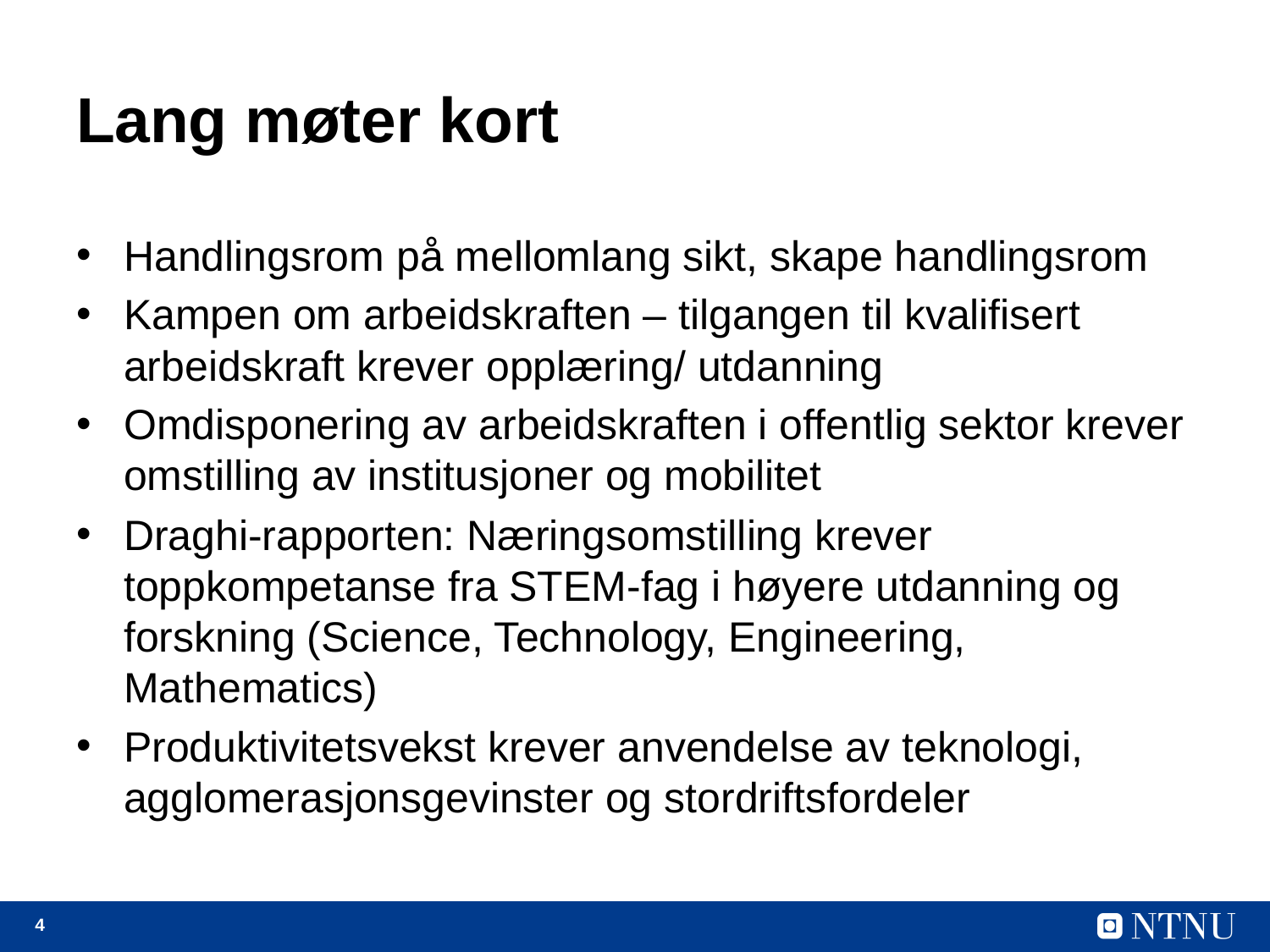

# Lang møter kort
Handlingsrom på mellomlang sikt, skape handlingsrom
Kampen om arbeidskraften – tilgangen til kvalifisert arbeidskraft krever opplæring/ utdanning
Omdisponering av arbeidskraften i offentlig sektor krever omstilling av institusjoner og mobilitet
Draghi-rapporten: Næringsomstilling krever toppkompetanse fra STEM-fag i høyere utdanning og forskning (Science, Technology, Engineering, Mathematics)
Produktivitetsvekst krever anvendelse av teknologi, agglomerasjonsgevinster og stordriftsfordeler